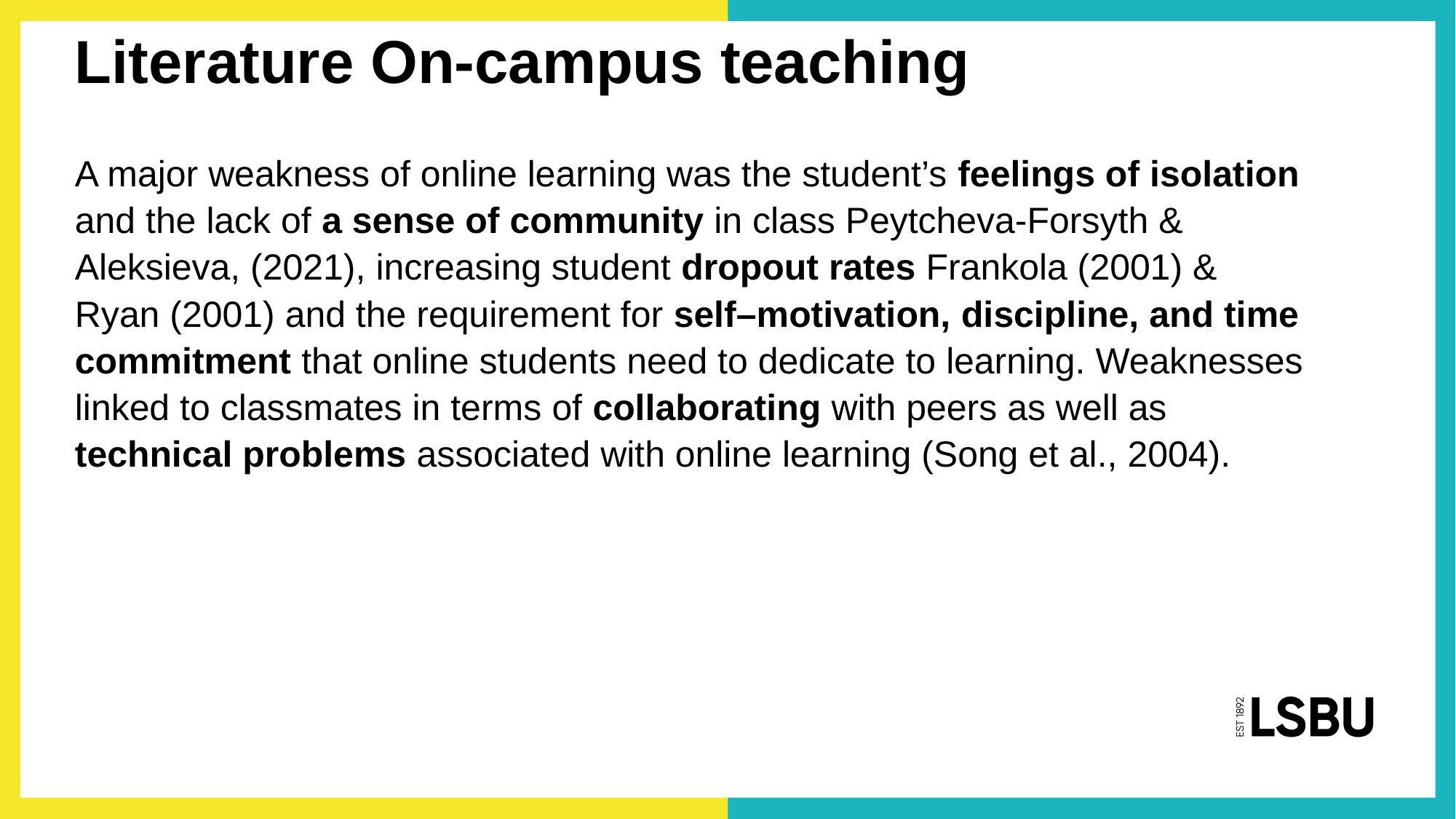

# Literature On-campus teaching
A major weakness of online learning was the student’s feelings of isolation and the lack of a sense of community in class Peytcheva-Forsyth & Aleksieva, (2021), increasing student dropout rates Frankola (2001) & Ryan (2001) and the requirement for self–motivation, discipline, and time commitment that online students need to dedicate to learning. Weaknesses linked to classmates in terms of collaborating with peers as well as technical problems associated with online learning (Song et al., 2004).